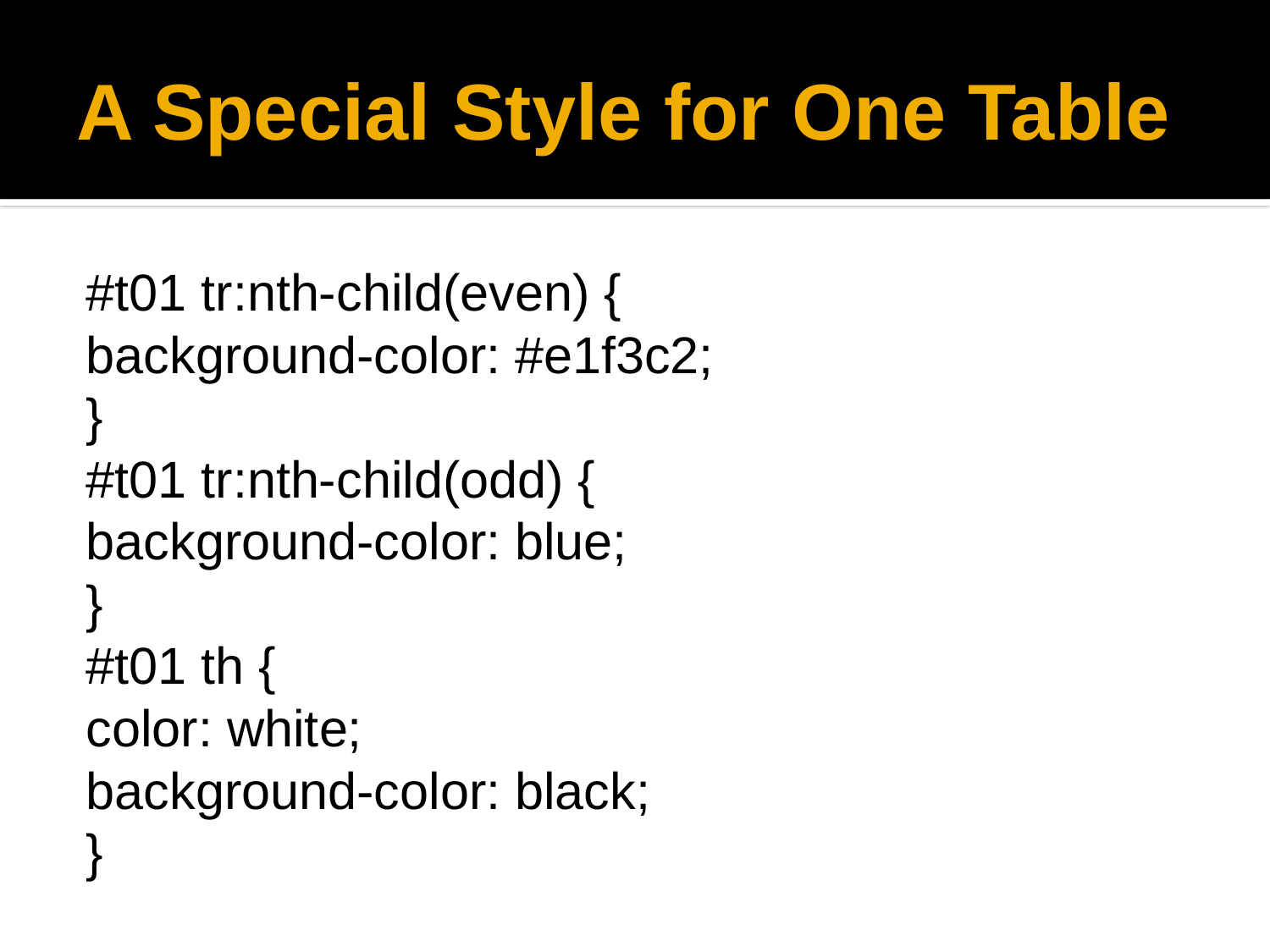

# A Special Style for One Table
#t01 tr:nth-child(even) {
background-color: #e1f3c2;
}
#t01 tr:nth-child(odd) {
background-color: blue;
}
#t01 th {
color: white;
background-color: black;
}